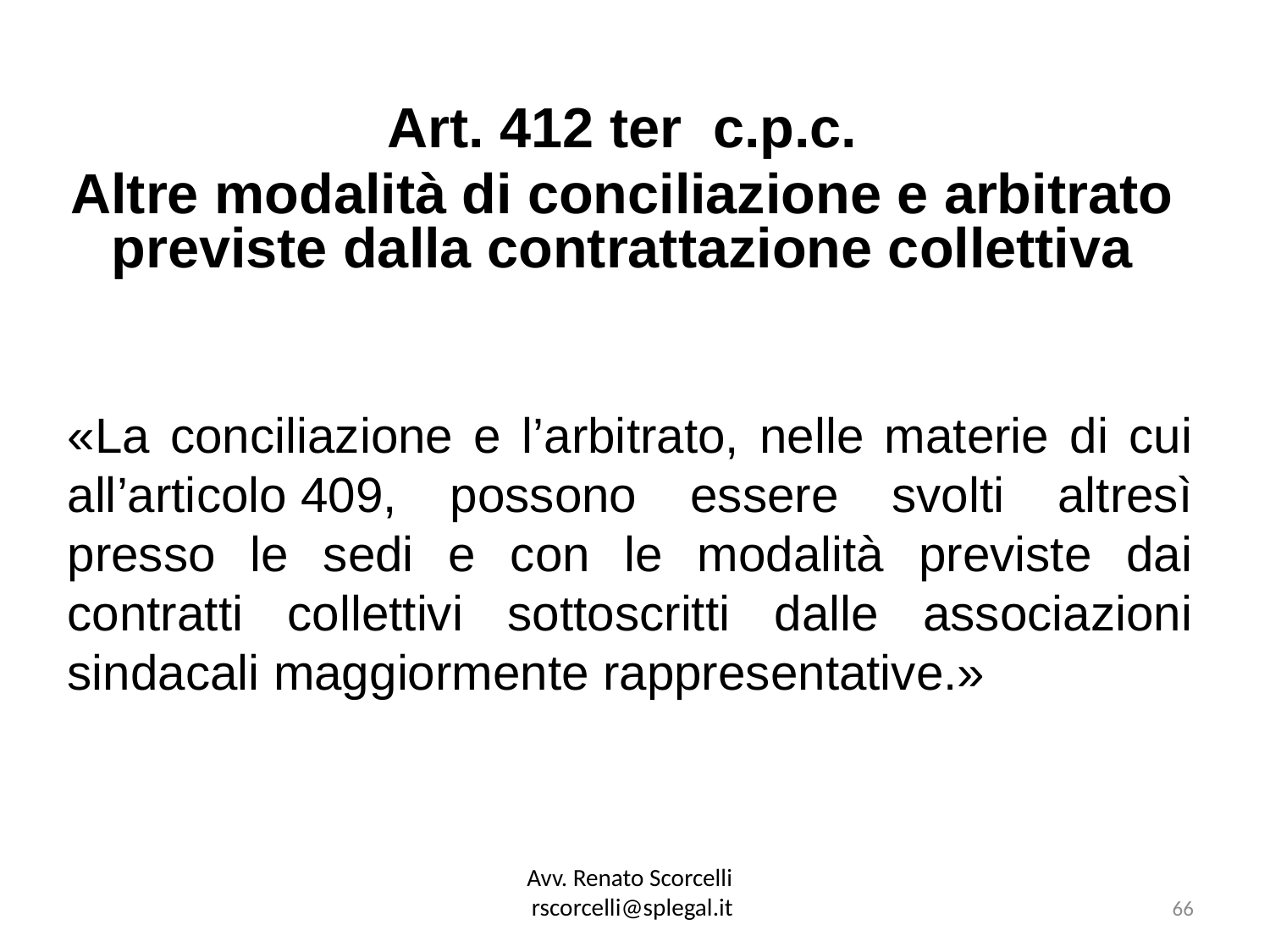

Art. 412 ter  c.p.c.
Altre modalità di conciliazione e arbitrato previste dalla contrattazione collettiva
«La conciliazione e l’arbitrato, nelle materie di cui all’articolo 409, possono essere svolti altresì presso le sedi e con le modalità previste dai contratti collettivi sottoscritti dalle associazioni sindacali maggiormente rappresentative.»
Avv. Renato Scorcelli
rscorcelli@splegal.it
66